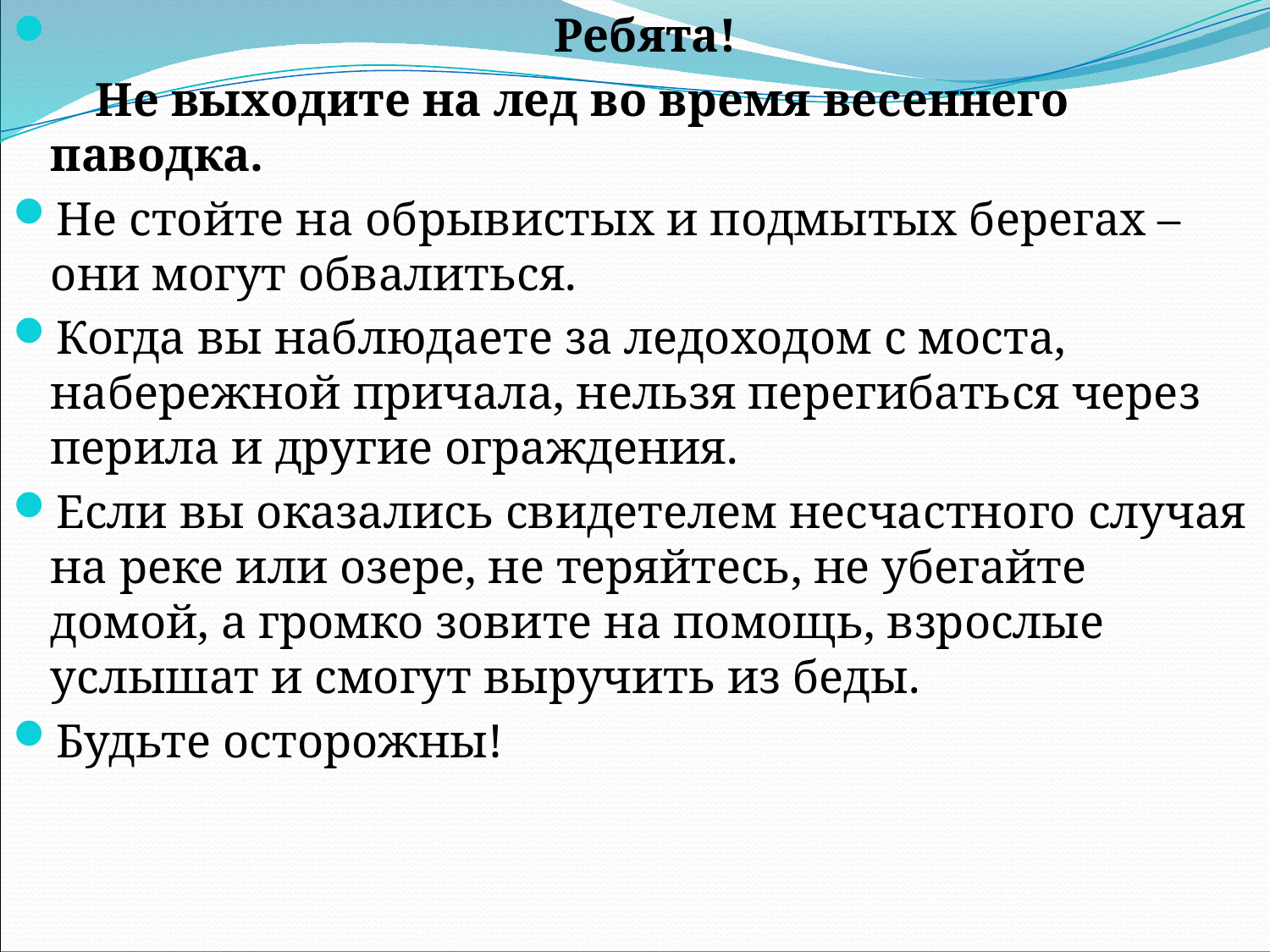

Ребята!
       Не выходите на лед во время весеннего паводка.
Не стойте на обрывистых и подмытых берегах – они могут обвалиться.
Когда вы наблюдаете за ледоходом с моста, набережной причала, нельзя перегибаться через перила и другие ограждения.
Если вы оказались свидетелем несчастного случая на реке или озере, не теряйтесь, не убегайте домой, а громко зовите на помощь, взрослые услышат и смогут выручить из беды.
Будьте осторожны!